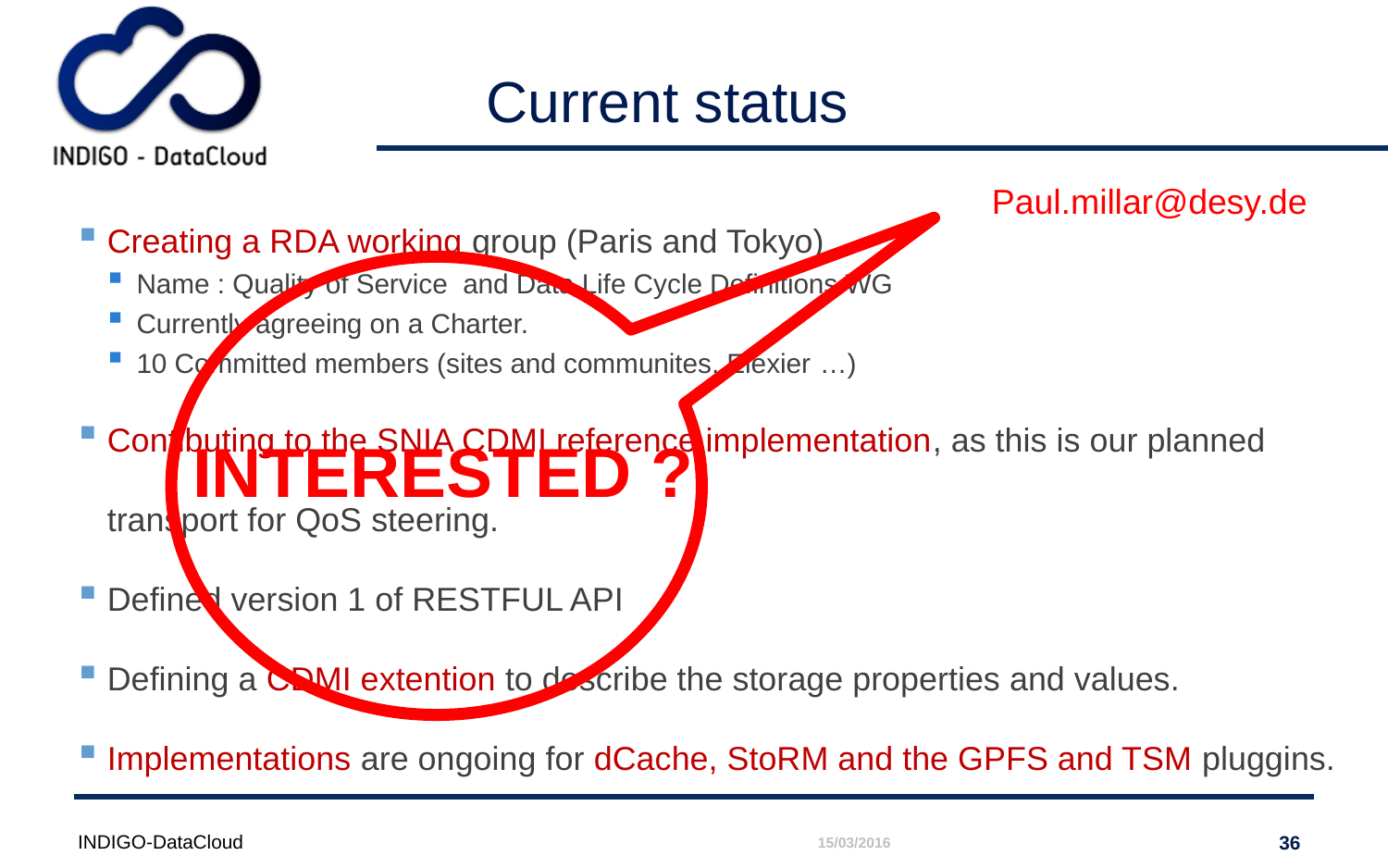

# Current status
Creating a RDA working group (Paris and Tokyo)
Name : Quality of Service  and Data Life Cycle Definitions WG
Currently agreeing on a Charter.
10 Committed members (sites and communites, Elexier …)
Contibuting to the SNIA CDMI reference implementation, as this is our planned transport for QoS steering.
Defined version 1 of RESTFUL API
Defining a CDMI extention to describe the storage properties and values.
Implementations are ongoing for dCache, StoRM and the GPFS and TSM pluggins.
Paul.millar@desy.de

INTERESTED ?
INDIGO-DataCloud
15/03/2016
36